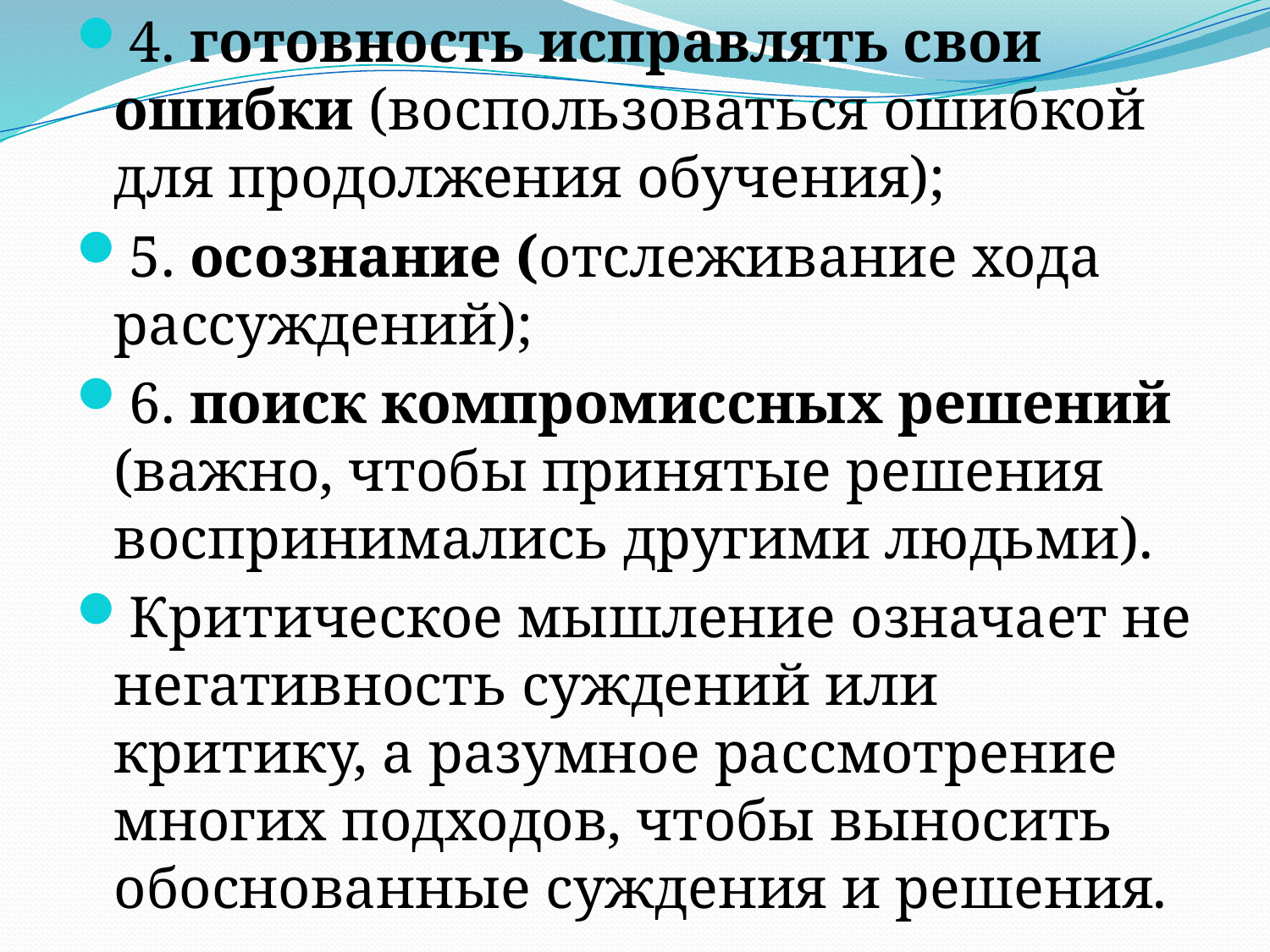

4. готовность исправлять свои ошибки (воспользоваться ошибкой для продолжения обучения);
5. осознание (отслеживание хода рассуждений);
6. поиск компромиссных решений (важно, чтобы принятые решения воспринимались другими людьми).
Критическое мышление означает не негативность суждений или критику, а разумное рассмотрение многих подходов, чтобы выносить обоснованные суждения и решения.
#